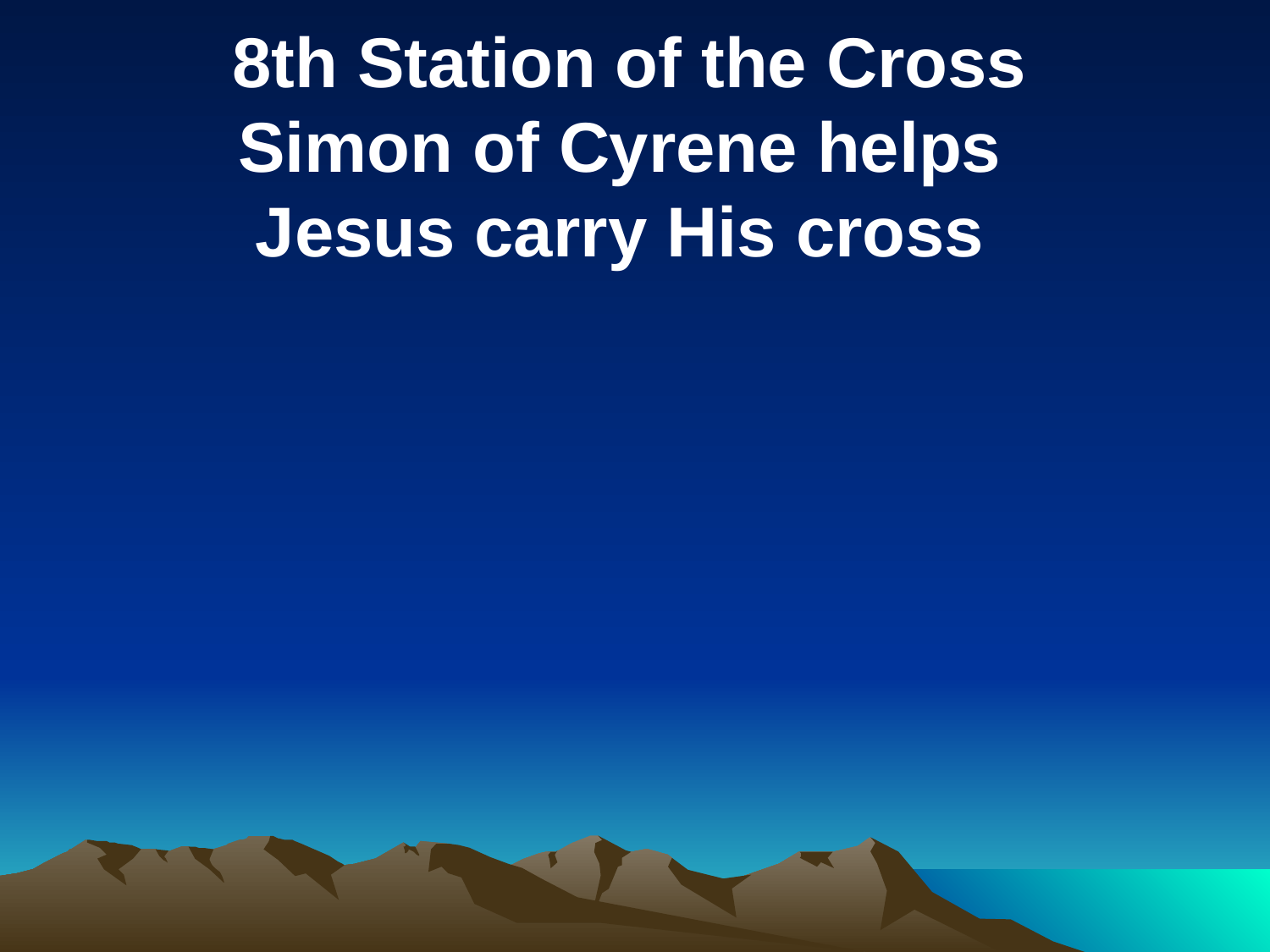

8th Station of the Cross
Simon of Cyrene helps
Jesus carry His cross